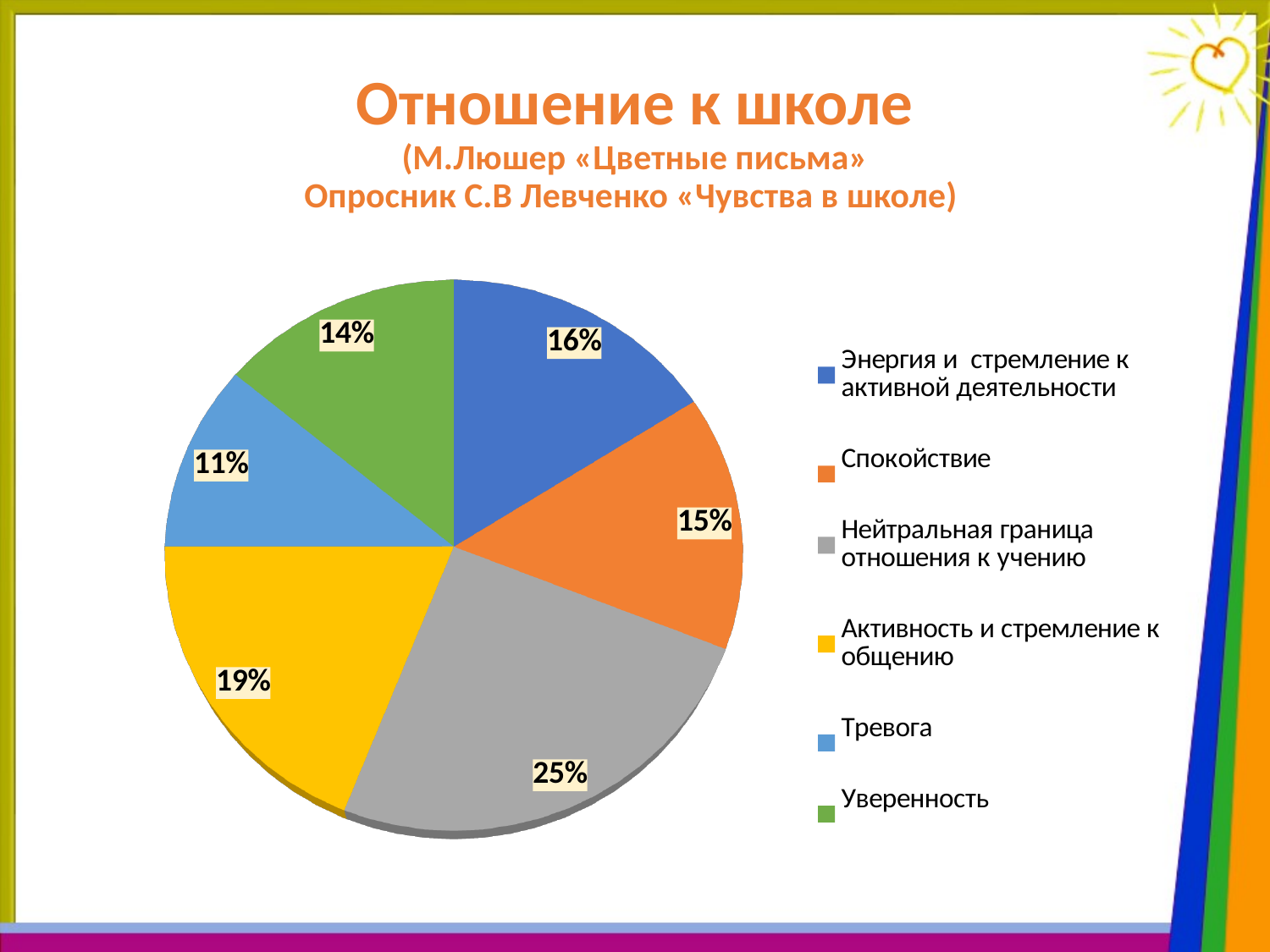

# Отношение к школе (М.Люшер «Цветные письма» Опросник С.В Левченко «Чувства в школе)

[unsupported chart]